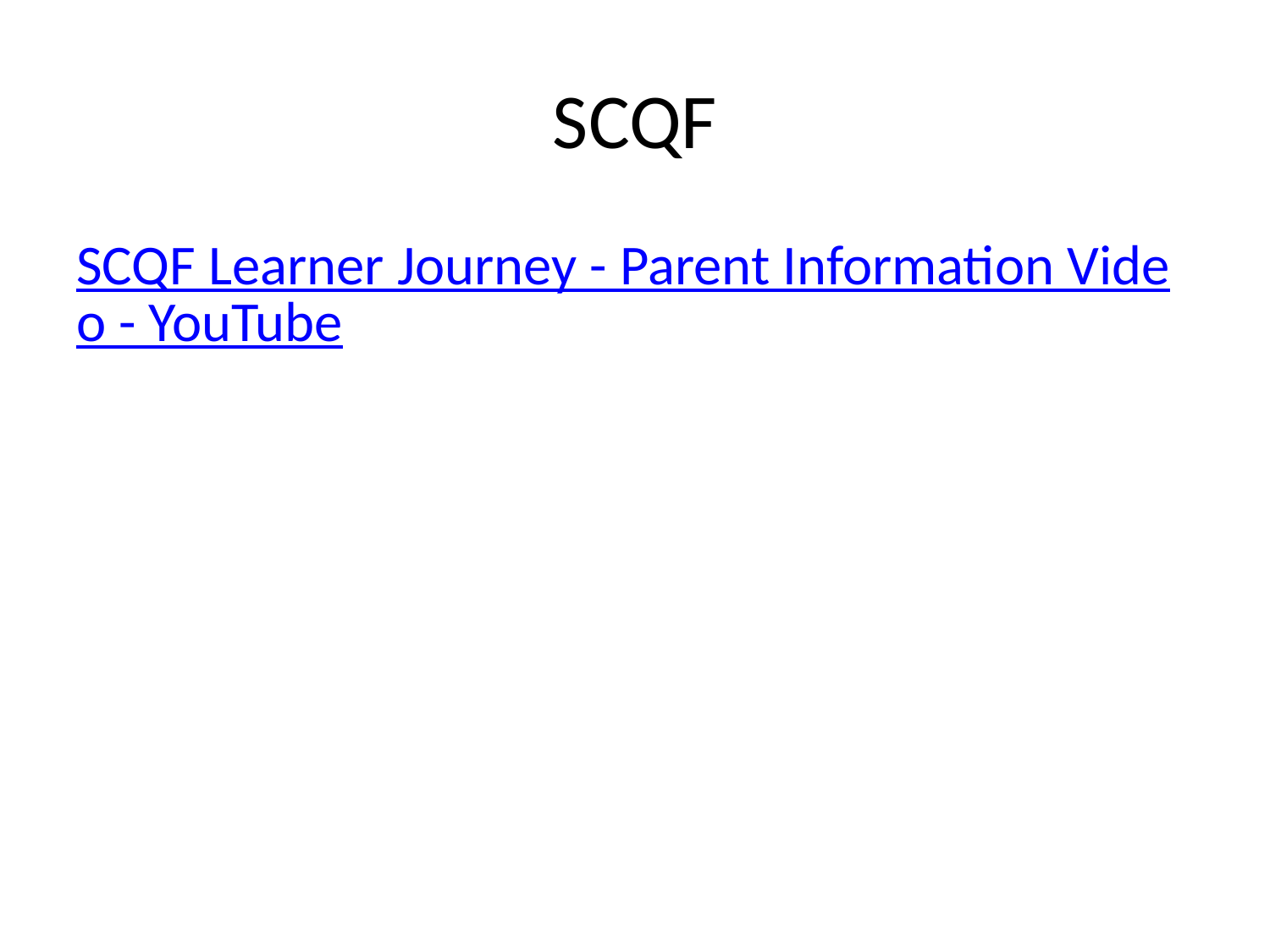

# SCQF
SCQF Learner Journey - Parent Information Video - YouTube